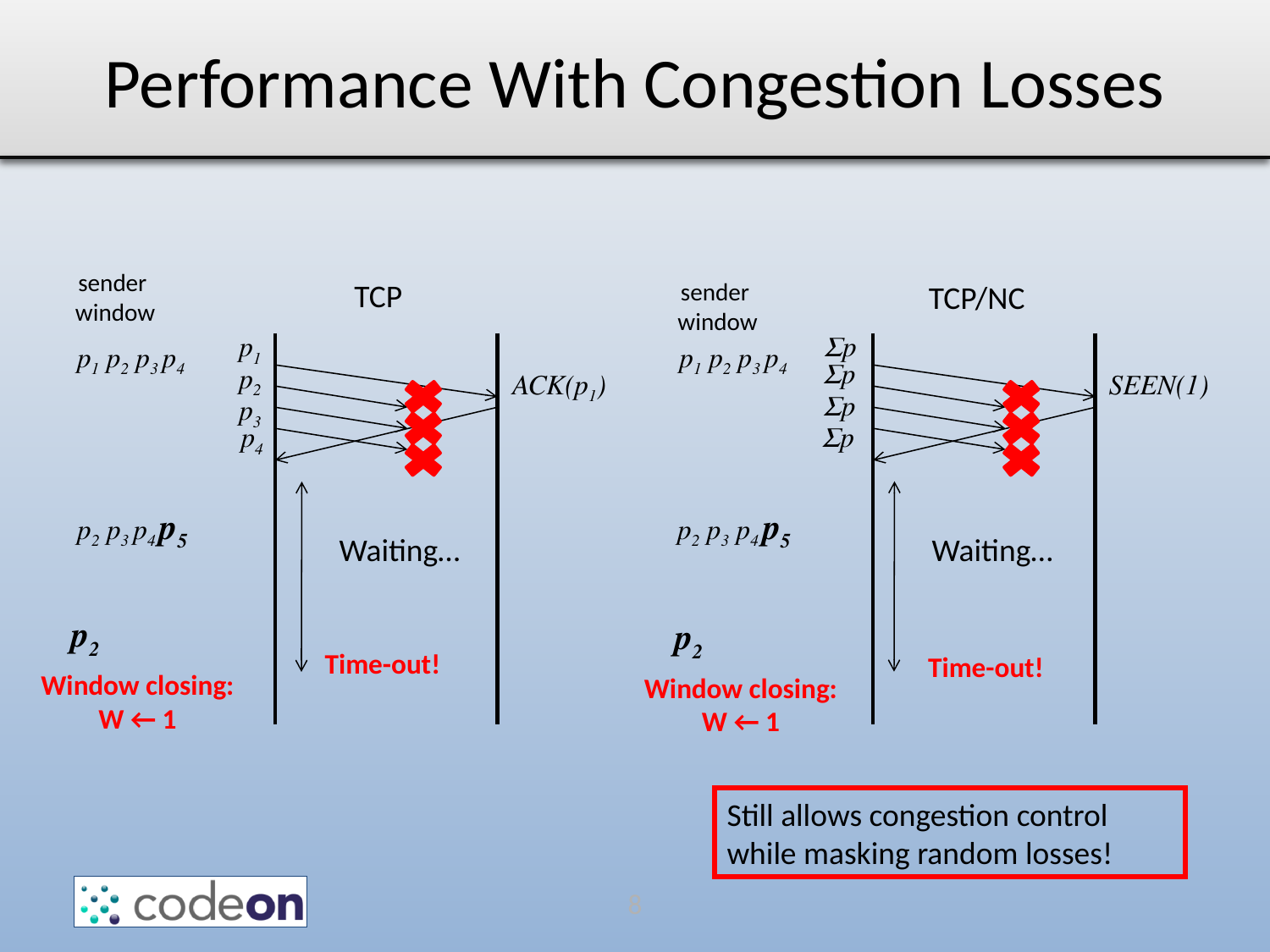

# Performance With Congestion Losses
sender
window
TCP
sender
window
TCP/NC
p1
Σp
p1 p2 p3 p4
p1 p2 p3 p4
Σp
p2
ACK(p1)
SEEN(1)

Σp
p3

p4
Σp

p2 p3 p4 p5
p2 p3 p4 p5
Waiting…
Waiting…
p2
p2
Time-out!
Time-out!
Window closing:
W ← 1
Window closing:
W ← 1
Still allows congestion control while masking random losses!
8